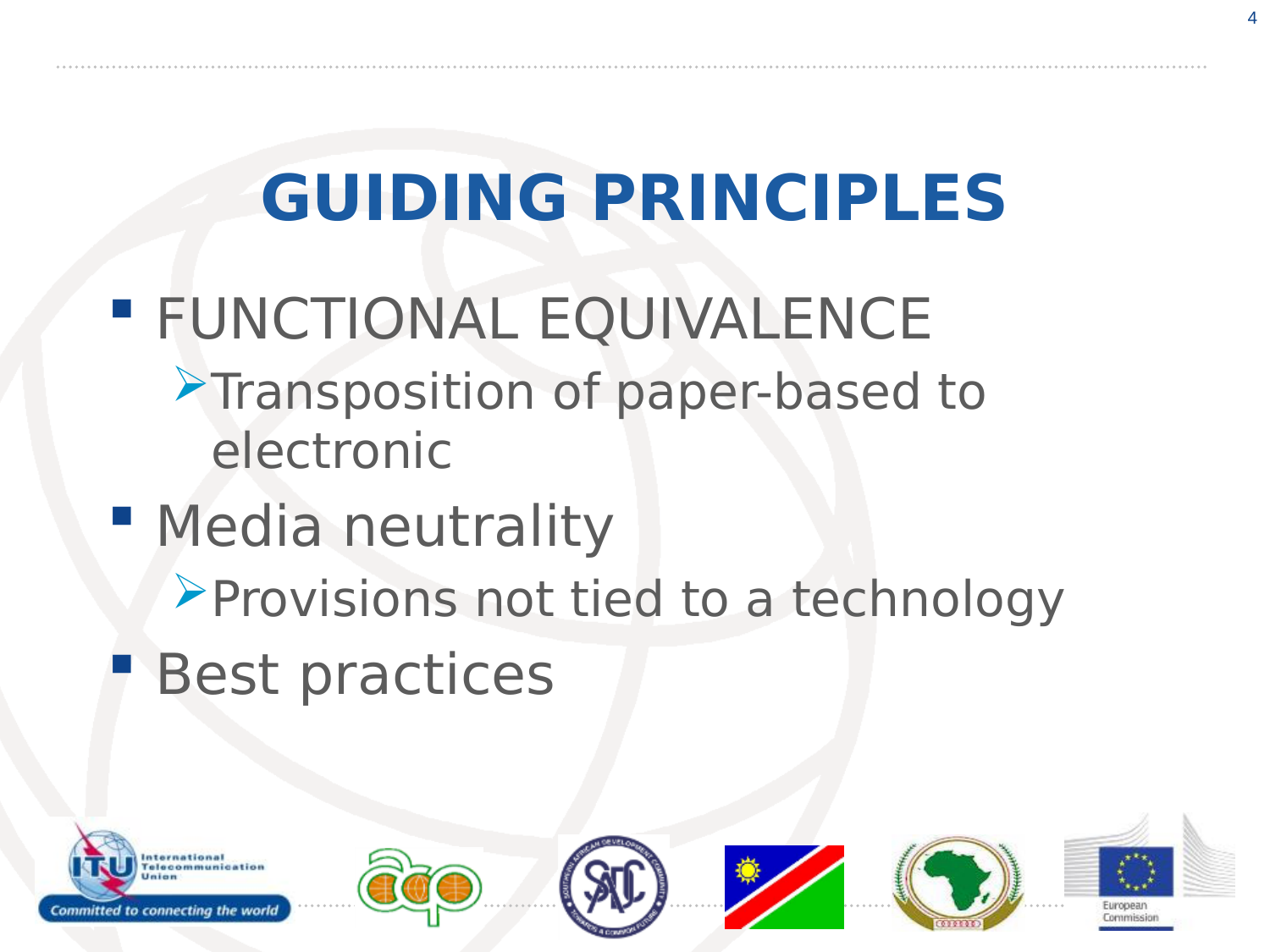

4
# GUIDING PRINCIPLES
FUNCTIONAL EQUIVALENCE
Transposition of paper-based to electronic
Media neutrality
Provisions not tied to a technology
Best practices